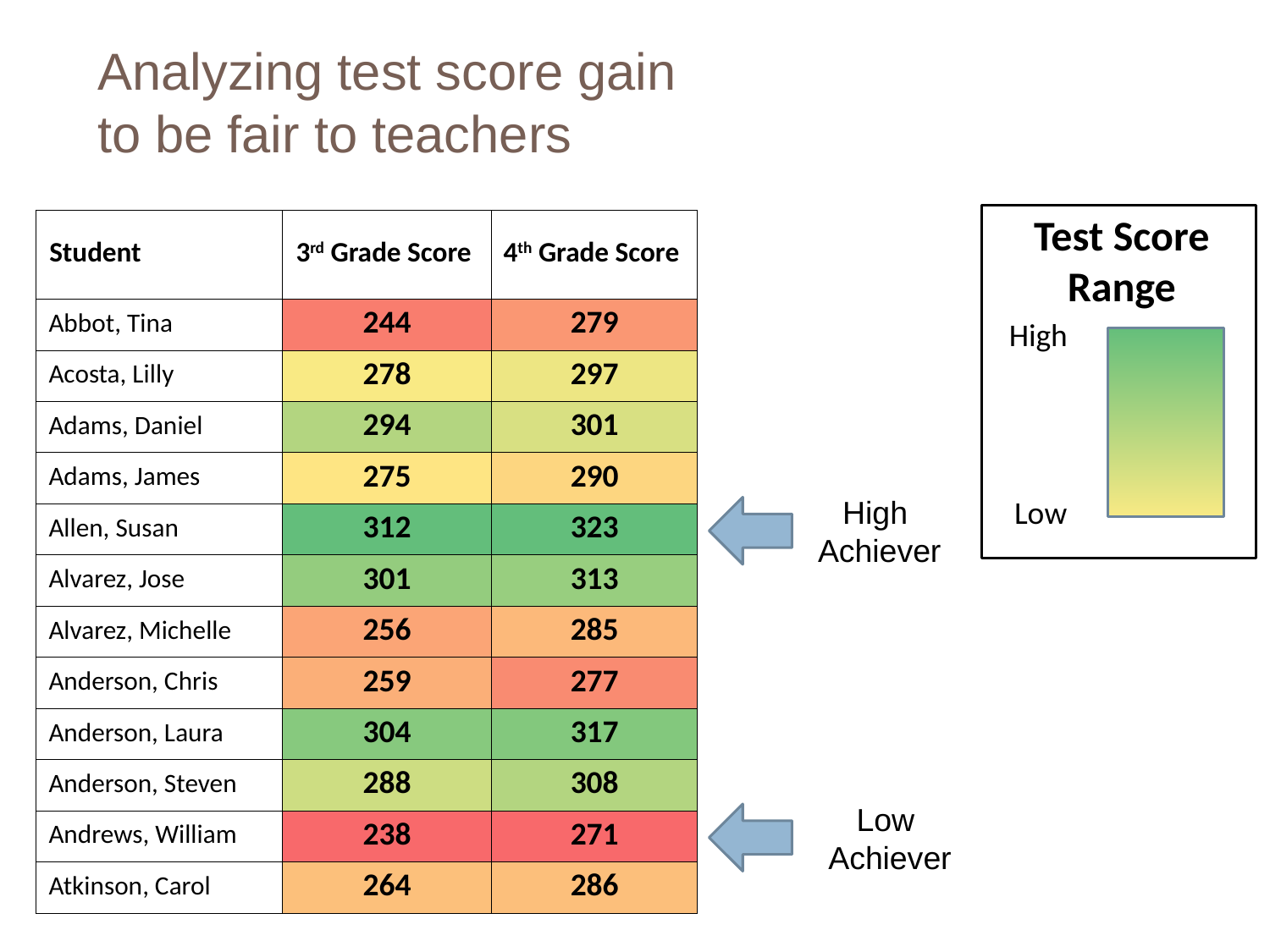

df
# Analyzing test score gain to be fair to teachers
Test Score
Range

| Student | 3rd Grade Score | 4th Grade Score |
| --- | --- | --- |
| Abbot, Tina | 244 | 279 |
| Acosta, Lilly | 278 | 297 |
| Adams, Daniel | 294 | 301 |
| Adams, James | 275 | 290 |
| Allen, Susan | 312 | 323 |
| Alvarez, Jose | 301 | 313 |
| Alvarez, Michelle | 256 | 285 |
| Anderson, Chris | 259 | 277 |
| Anderson, Laura | 304 | 317 |
| Anderson, Steven | 288 | 308 |
| Andrews, William | 238 | 271 |
| Atkinson, Carol | 264 | 286 |
High

High
Achiever

Low
Achiever

Low